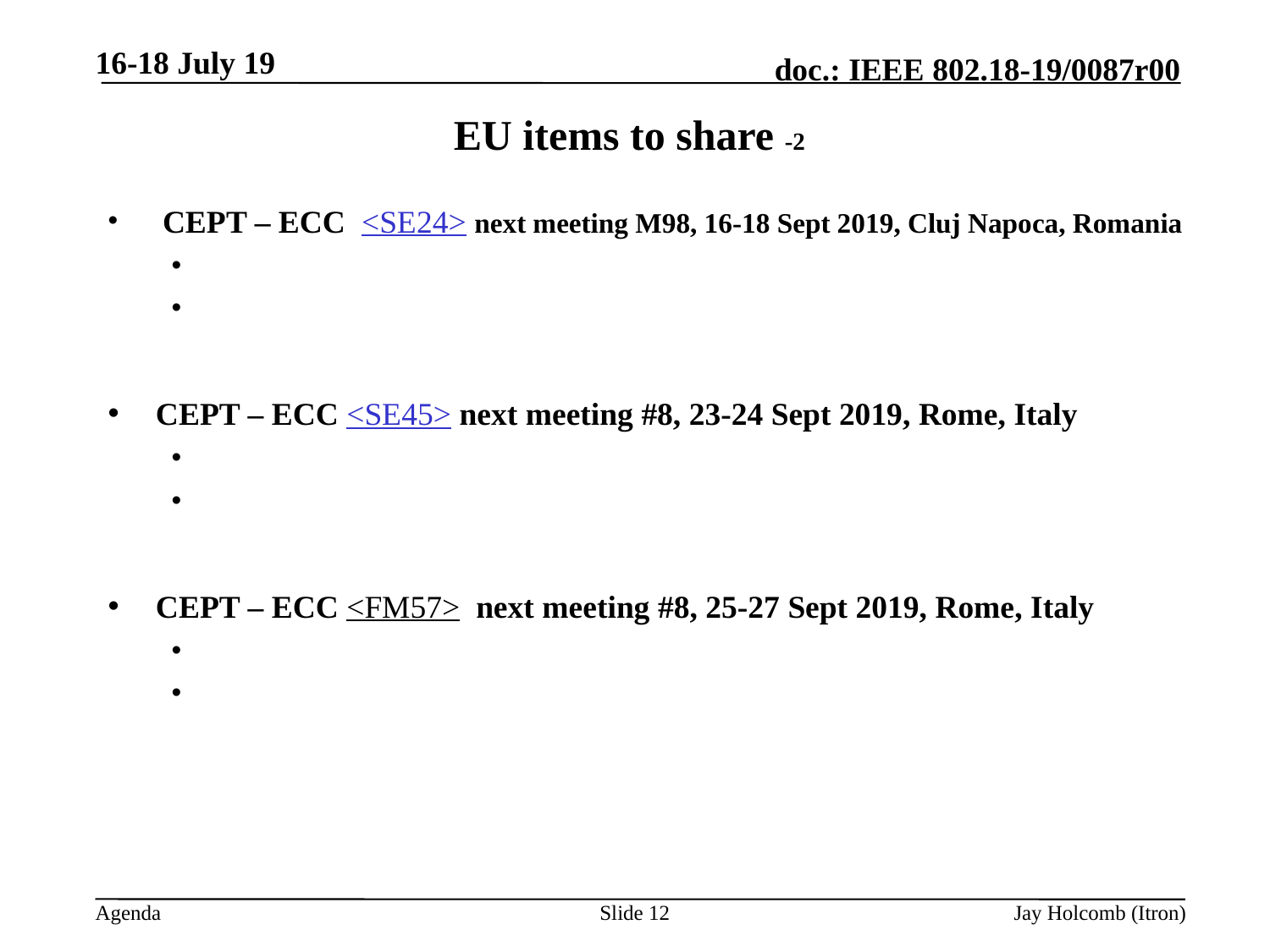

16-18 July 19
# EU items to share -2

 CEPT – ECC  <SE24> next meeting M98, 16-18 Sept 2019, Cluj Napoca, Romania

CEPT – ECC <SE45> next meeting #8, 23-24 Sept 2019, Rome, Italy

CEPT – ECC <FM57>  next meeting #8, 25-27 Sept 2019, Rome, Italy

Slide 12
Jay Holcomb (Itron)